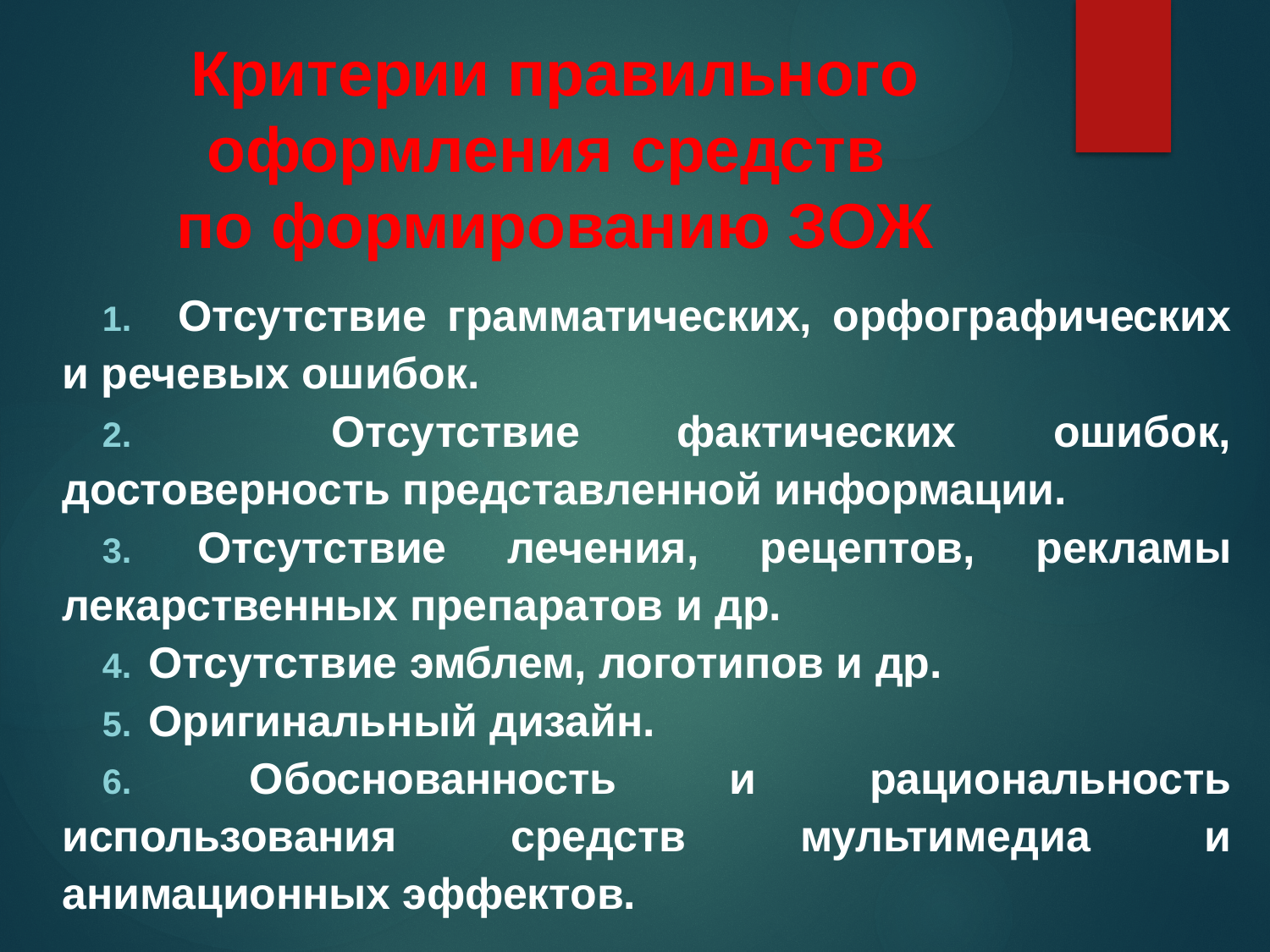

# Критерии правильного оформления средств по формированию ЗОЖ
  Отсутствие грамматических, орфографических и речевых ошибок.
  Отсутствие фактических ошибок, достоверность представленной информации.
 Отсутствие лечения, рецептов, рекламы лекарственных препаратов и др.
 Отсутствие эмблем, логотипов и др.
 Оригинальный дизайн.
 Обоснованность и рациональность использования средств мультимедиа и анимационных эффектов.